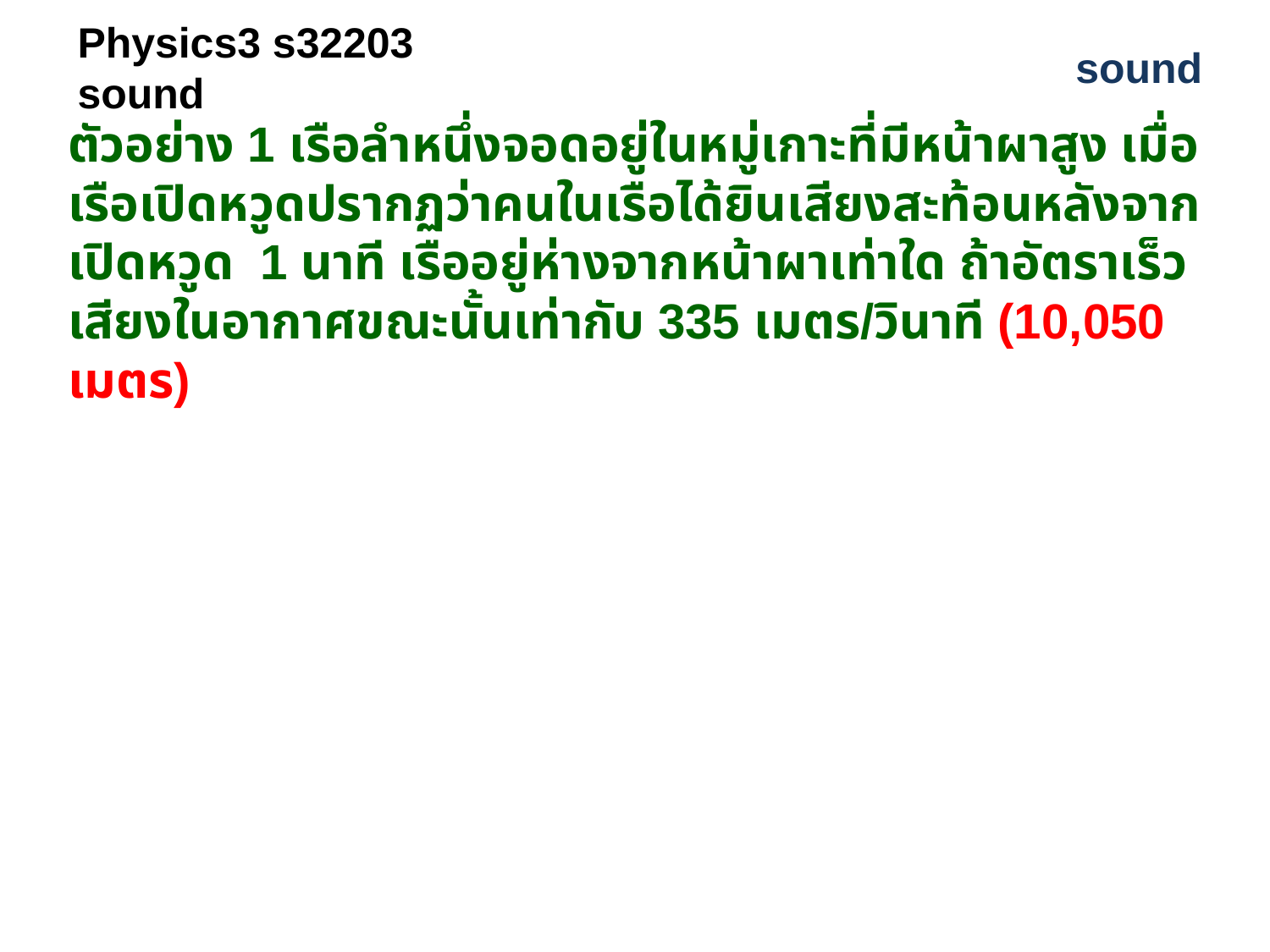

# Physics3 s32203 sound
sound
ตัวอย่าง 1 เรือลำหนึ่งจอดอยู่ในหมู่เกาะที่มีหน้าผาสูง เมื่อเรือเปิดหวูดปรากฏว่าคนในเรือได้ยินเสียงสะท้อนหลังจากเปิดหวูด  1 นาที เรืออยู่ห่างจากหน้าผาเท่าใด ถ้าอัตราเร็วเสียงในอากาศขณะนั้นเท่ากับ 335 เมตร/วินาที (10,050 เมตร)